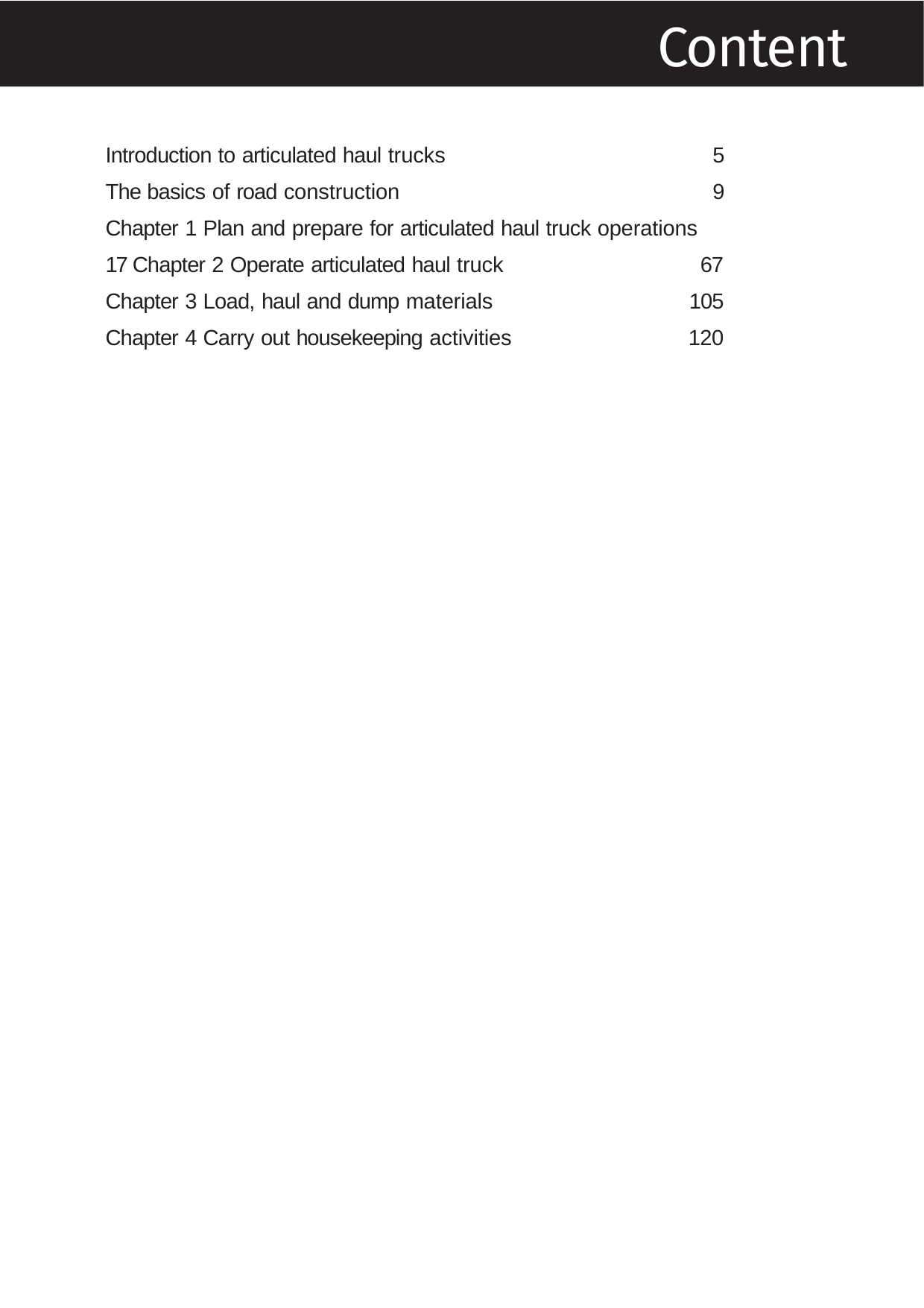

# Contents
Introduction to articulated haul trucks	5
The basics of road construction	9
Chapter 1 Plan and prepare for articulated haul truck operations	 17 Chapter 2 Operate articulated haul truck	67
Chapter 3 Load, haul and dump materials	105
Chapter 4 Carry out housekeeping activities	120